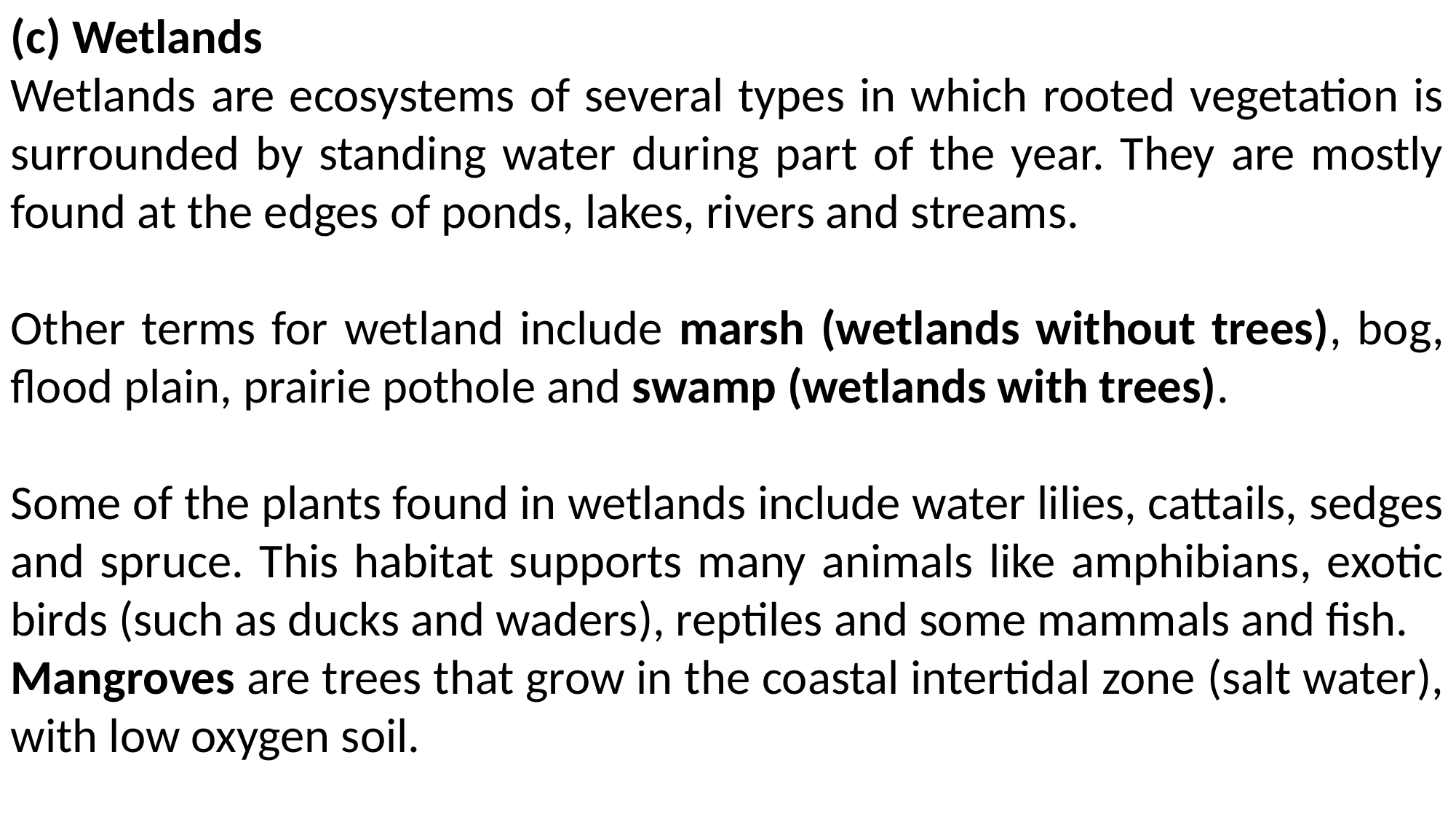

(c) Wetlands
Wetlands are ecosystems of several types in which rooted vegetation is surrounded by standing water during part of the year. They are mostly found at the edges of ponds, lakes, rivers and streams.

Other terms for wetland include marsh (wetlands without trees), bog, flood plain, prairie pothole and swamp (wetlands with trees).

Some of the plants found in wetlands include water lilies, cattails, sedges and spruce. This habitat supports many animals like amphibians, exotic birds (such as ducks and waders), reptiles and some mammals and fish.
Mangroves are trees that grow in the coastal intertidal zone (salt water), with low oxygen soil.